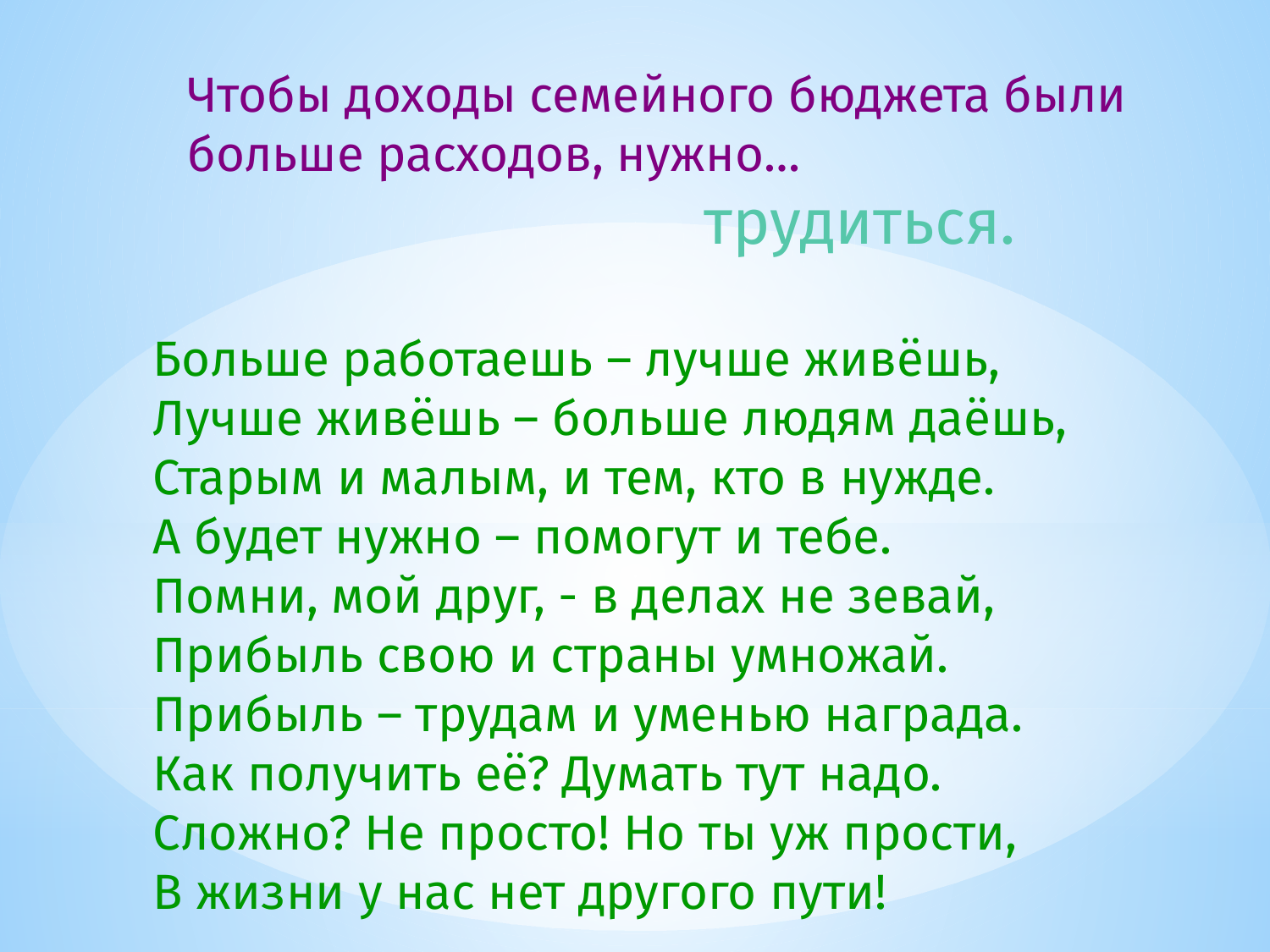

Чтобы доходы семейного бюджета были больше расходов, нужно…
                                                             трудиться.
Больше работаешь – лучше живёшь,
Лучше живёшь – больше людям даёшь,
Старым и малым, и тем, кто в нужде.
А будет нужно – помогут и тебе.
Помни, мой друг, - в делах не зевай,
Прибыль свою и страны умножай.
Прибыль – трудам и уменью награда.
Как получить её? Думать тут надо.
Сложно? Не просто! Но ты уж прости,
В жизни у нас нет другого пути!